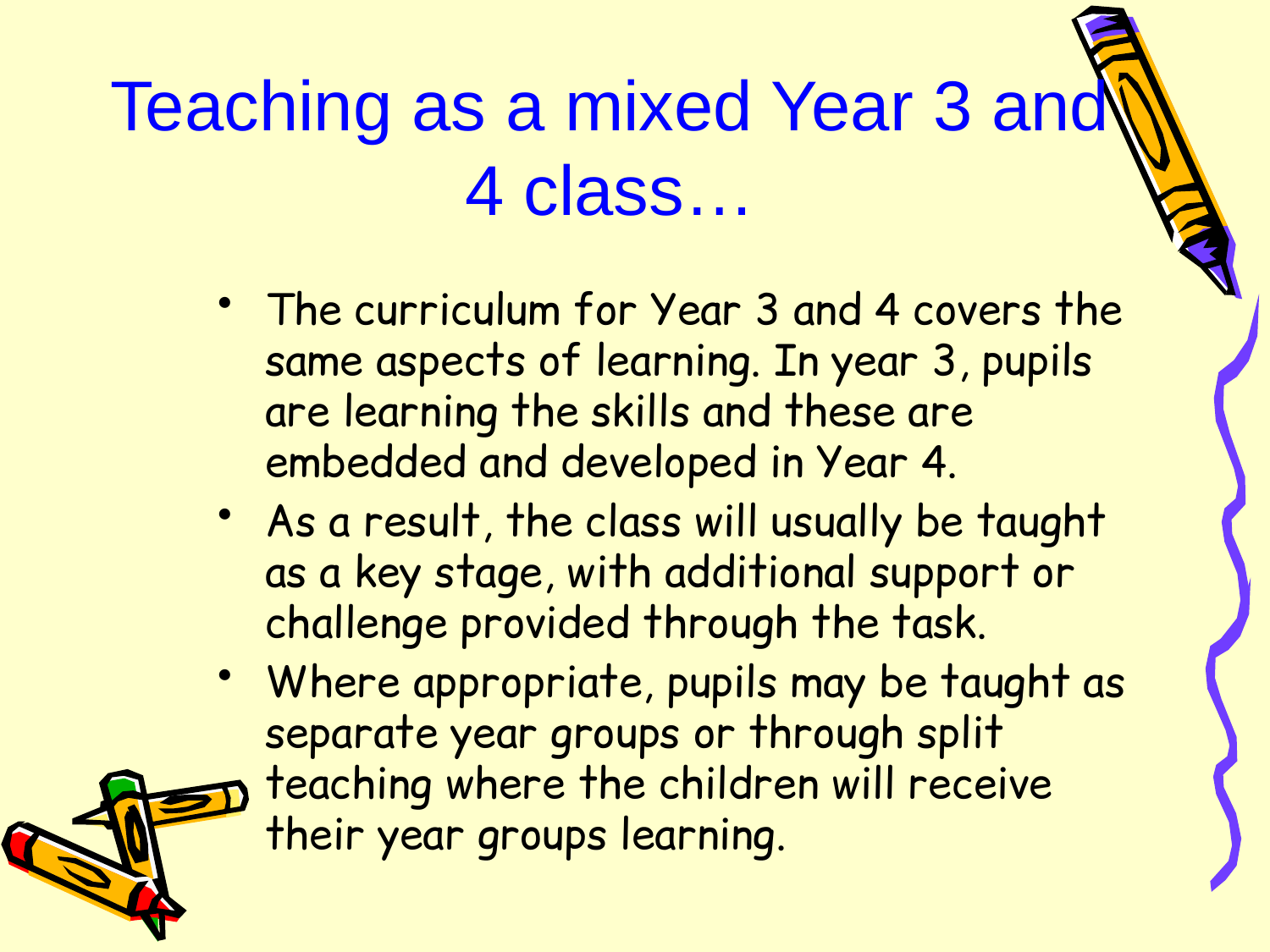

# Teaching as a mixed Year 3 and 4 class…
The curriculum for Year 3 and 4 covers the same aspects of learning. In year 3, pupils are learning the skills and these are embedded and developed in Year 4.
As a result, the class will usually be taught as a key stage, with additional support or challenge provided through the task.
Where appropriate, pupils may be taught as separate year groups or through split teaching where the children will receive their year groups learning.